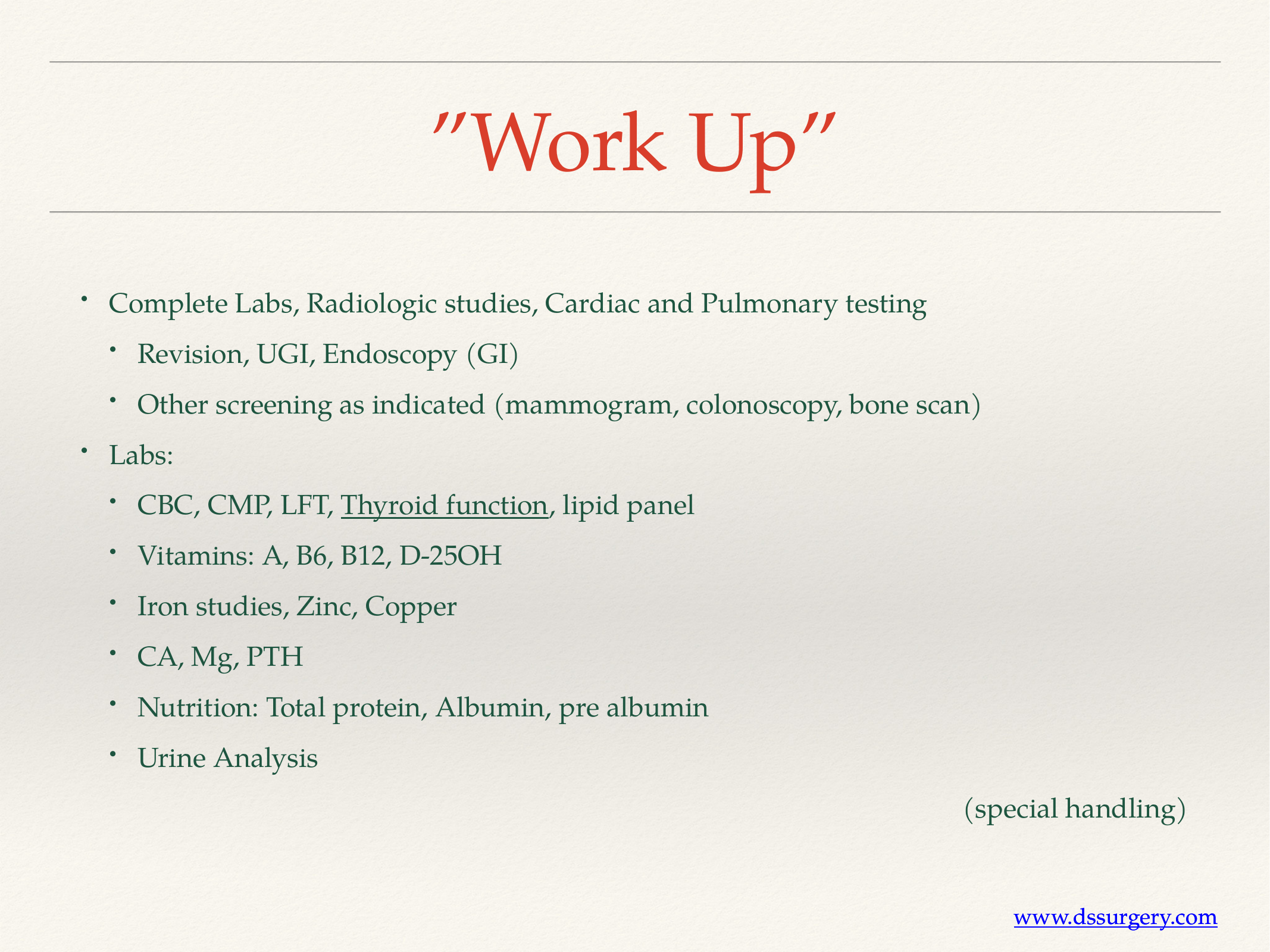

# ”Work Up”

Complete Labs, Radiologic studies, Cardiac and Pulmonary testing
Revision, UGI, Endoscopy (GI)
Other screening as indicated (mammogram, colonoscopy, bone scan)
Labs:
CBC, CMP, LFT, Thyroid function, lipid panel
Vitamins: A, B6, B12, D-25OH
Iron studies, Zinc, Copper
CA, Mg, PTH
Nutrition: Total protein, Albumin, pre albumin
Urine Analysis
(special handling)
www.dssurgery.com